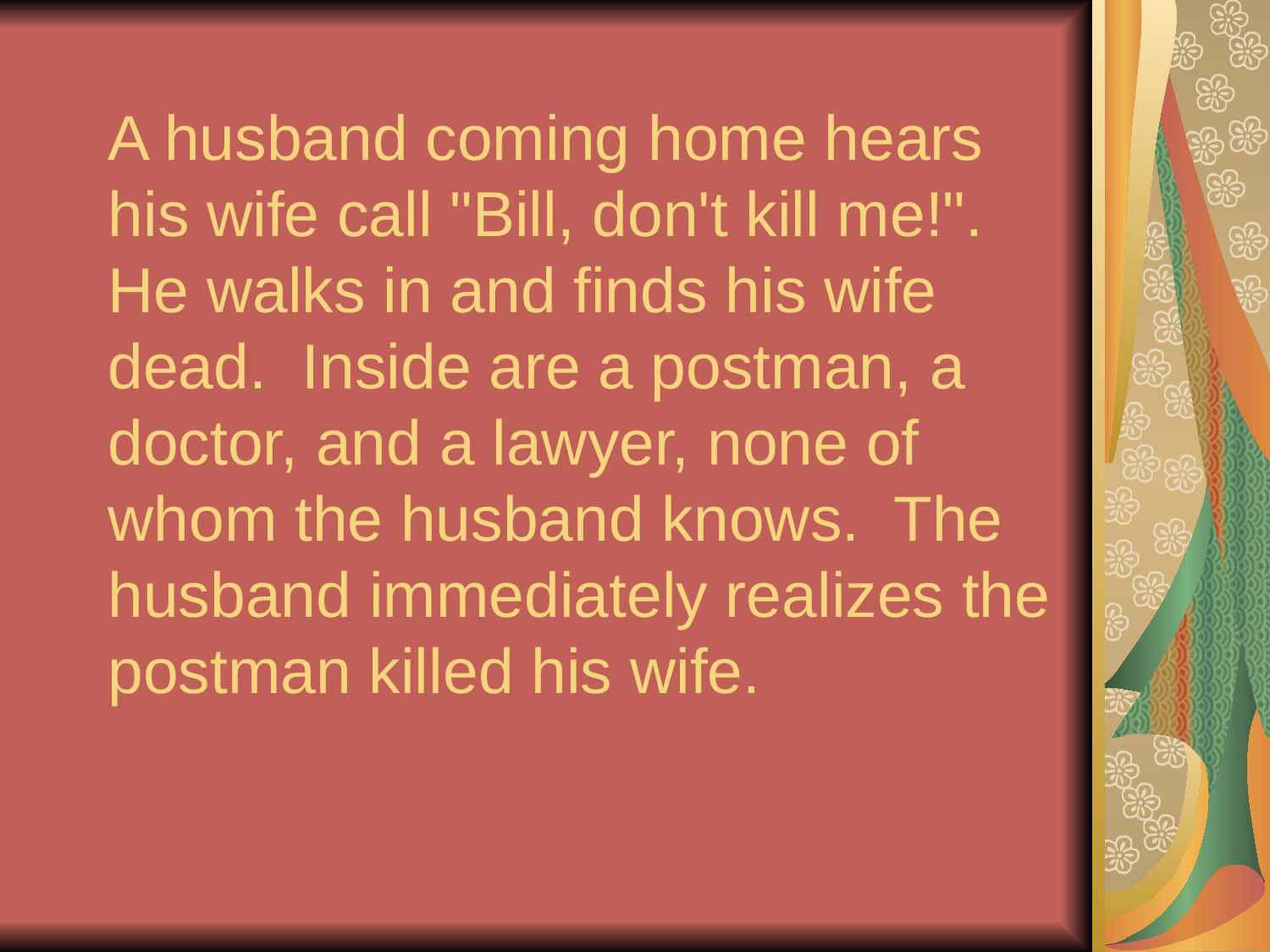

# A husband coming home hears his wife call "Bill, don't kill me!". He walks in and finds his wife dead.  Inside are a postman, a doctor, and a lawyer, none of whom the husband knows.  The husband immediately realizes the postman killed his wife.